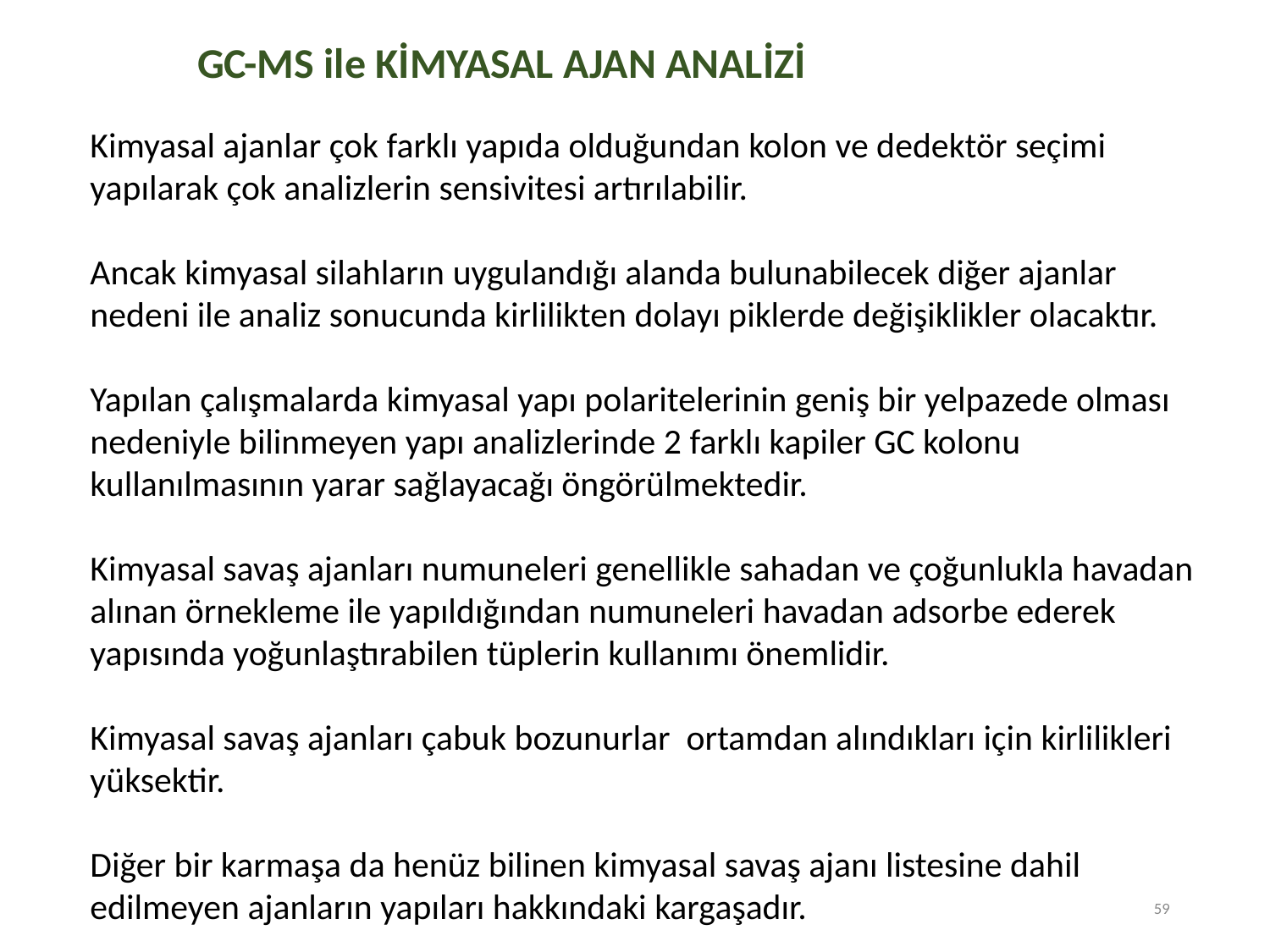

GC-MS ile KİMYASAL AJAN ANALİZİ
Kimyasal ajanlar çok farklı yapıda olduğundan kolon ve dedektör seçimi  yapılarak çok analizlerin sensivitesi artırılabilir.

Ancak kimyasal silahların uygulandığı alanda bulunabilecek diğer ajanlar nedeni ile analiz sonucunda kirlilikten dolayı piklerde değişiklikler olacaktır.

Yapılan çalışmalarda kimyasal yapı polaritelerinin geniş bir yelpazede olması nedeniyle bilinmeyen yapı analizlerinde 2 farklı kapiler GC kolonu kullanılmasının yarar sağlayacağı öngörülmektedir.

Kimyasal savaş ajanları numuneleri genellikle sahadan ve çoğunlukla havadan alınan örnekleme ile yapıldığından numuneleri havadan adsorbe ederek yapısında yoğunlaştırabilen tüplerin kullanımı önemlidir.

Kimyasal savaş ajanları çabuk bozunurlar  ortamdan alındıkları için kirlilikleri yüksektir.

Diğer bir karmaşa da henüz bilinen kimyasal savaş ajanı listesine dahil edilmeyen ajanların yapıları hakkındaki kargaşadır.
59